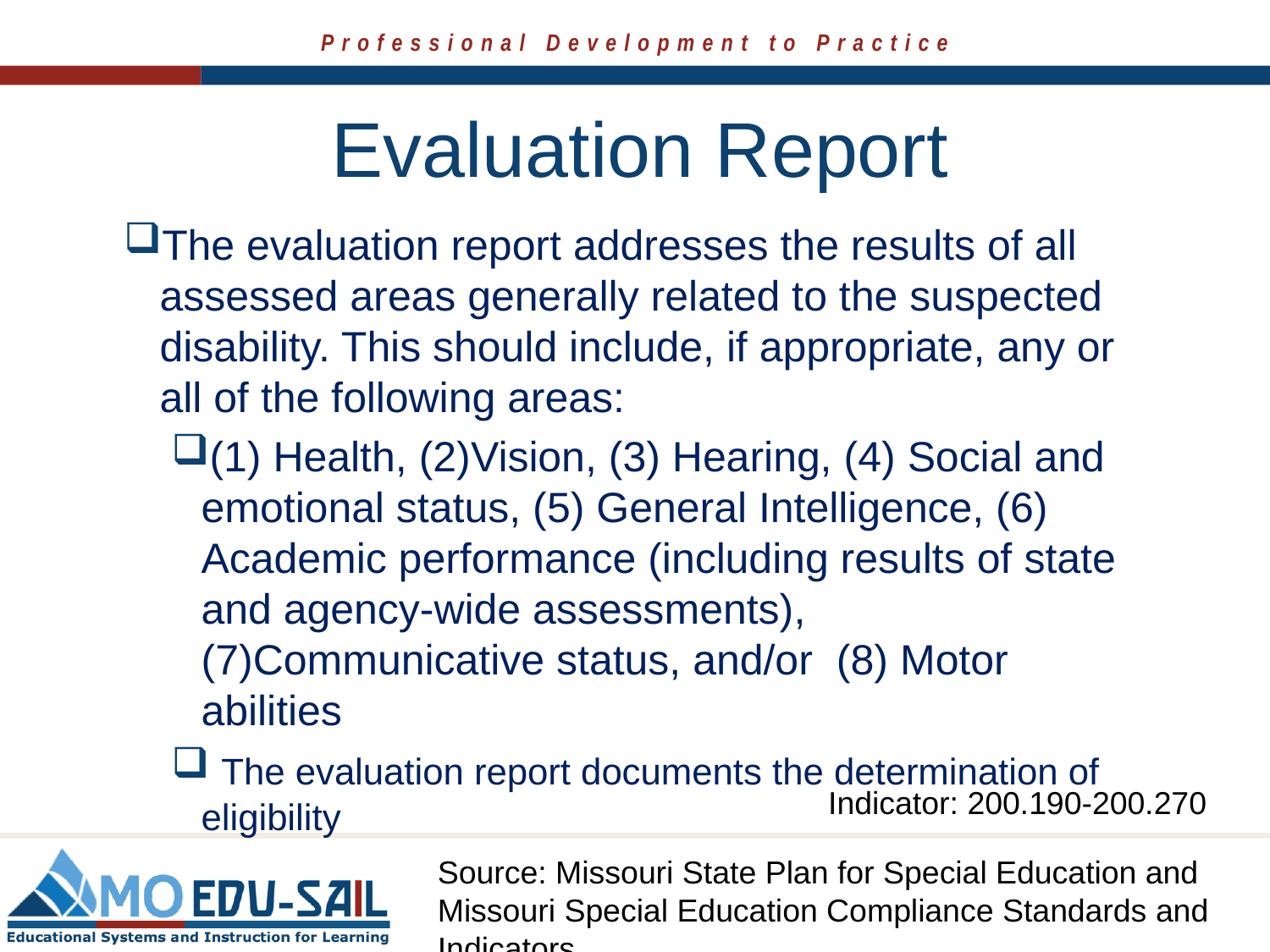

# Evaluation Report
The evaluation report addresses the results of all assessed areas generally related to the suspected disability. This should include, if appropriate, any or all of the following areas:
(1) Health, (2)Vision, (3) Hearing, (4) Social and emotional status, (5) General Intelligence, (6) Academic performance (including results of state and agency-wide assessments), (7)Communicative status, and/or  (8) Motor abilities
 The evaluation report documents the determination of eligibility
Indicator: 200.190-200.270
Source: Missouri State Plan for Special Education and Missouri Special Education Compliance Standards and Indicators